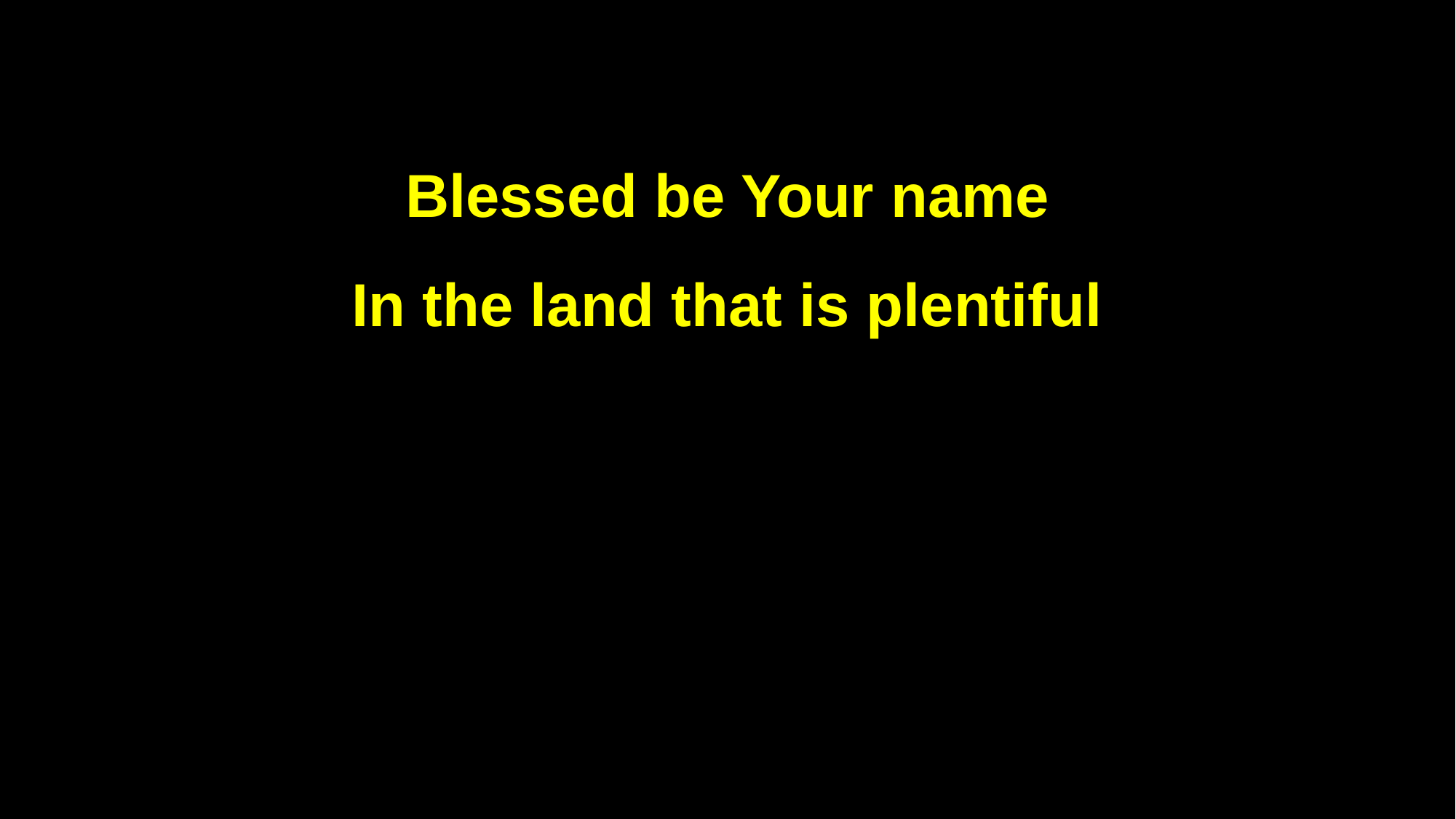

Blessed be Your name
In the land that is plentiful